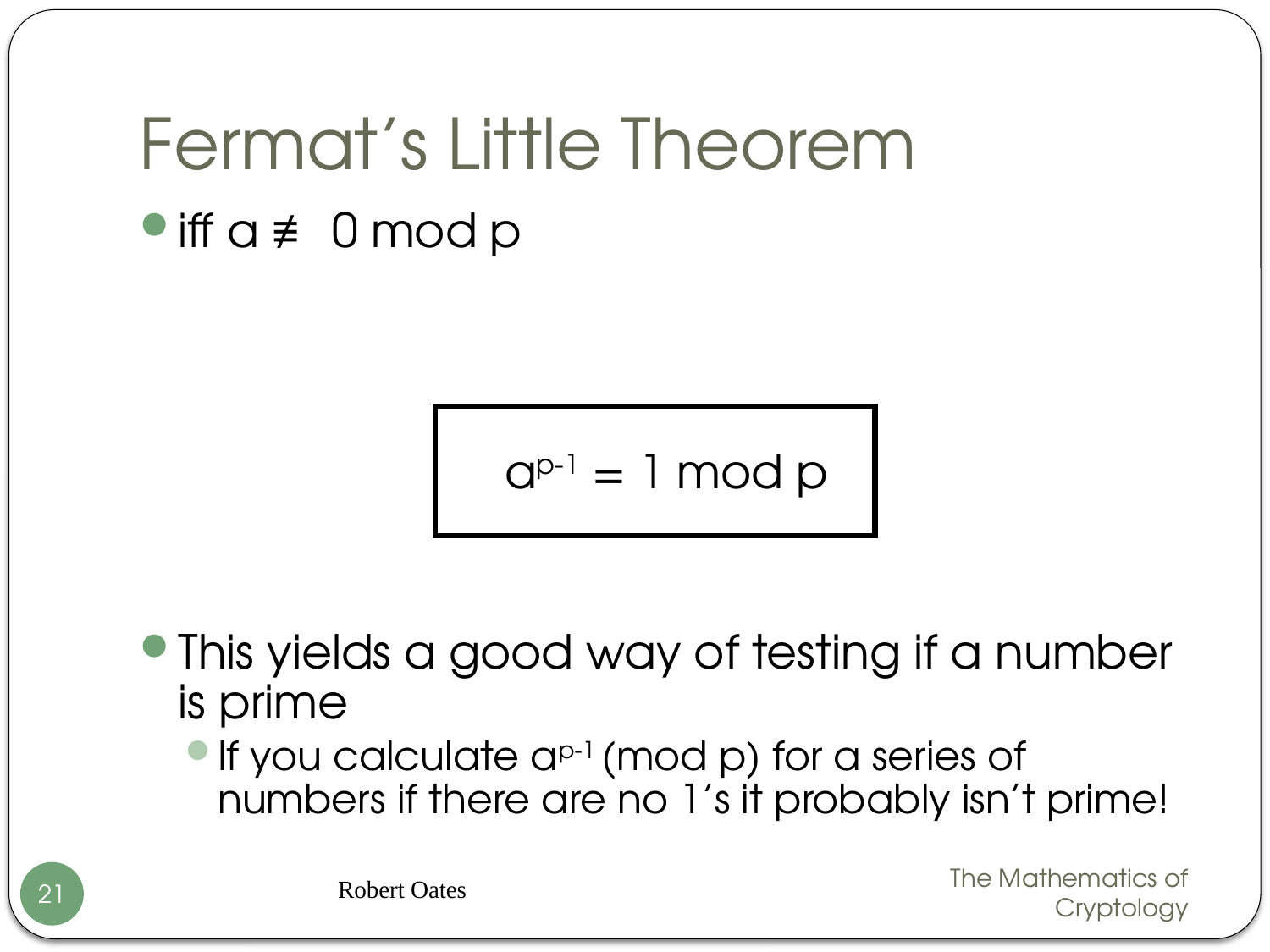

# Fermat’s Little Theorem
iff a ≢ 0 mod p

ap-1 = 1 mod p

This yields a good way of testing if a number is prime
If you calculate ap-1 (mod p) for a series of numbers if there are no 1’s it probably isn’t prime!

Robert Oates
The Mathematics of Cryptology
21